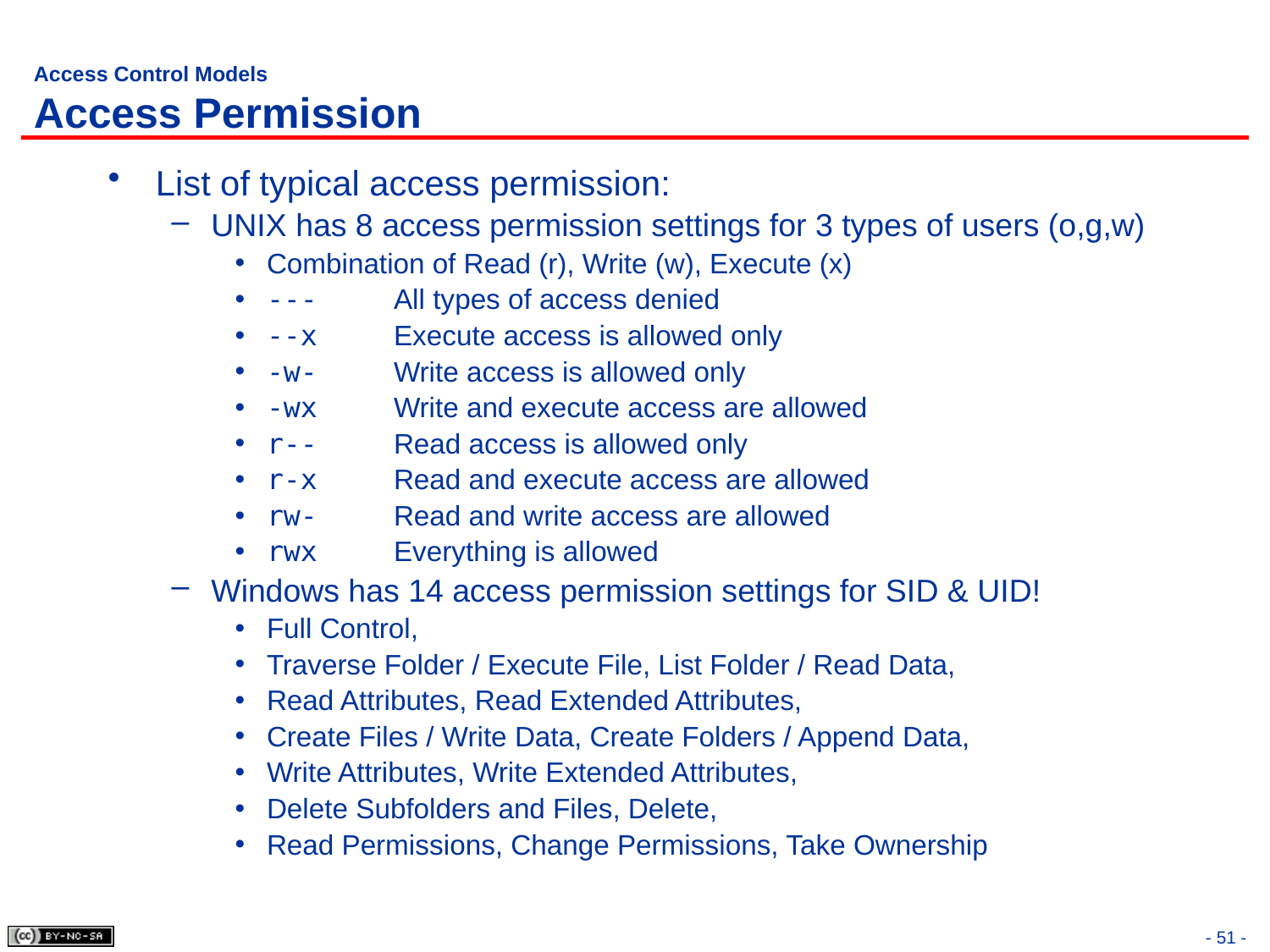

# Access Control Models Access Permission
List of typical access permission:
UNIX has 8 access permission settings for 3 types of users (o,g,w)
Combination of Read (r), Write (w), Execute (x)
--- 	All types of access denied
--x 	Execute access is allowed only
-w-	Write access is allowed only
-wx	Write and execute access are allowed
r--	Read access is allowed only
r-x	Read and execute access are allowed
rw-	Read and write access are allowed
rwx	Everything is allowed
Windows has 14 access permission settings for SID & UID!
Full Control,
Traverse Folder / Execute File, List Folder / Read Data,
Read Attributes, Read Extended Attributes,
Create Files / Write Data, Create Folders / Append Data,
Write Attributes, Write Extended Attributes,
Delete Subfolders and Files, Delete,
Read Permissions, Change Permissions, Take Ownership
- 51 -